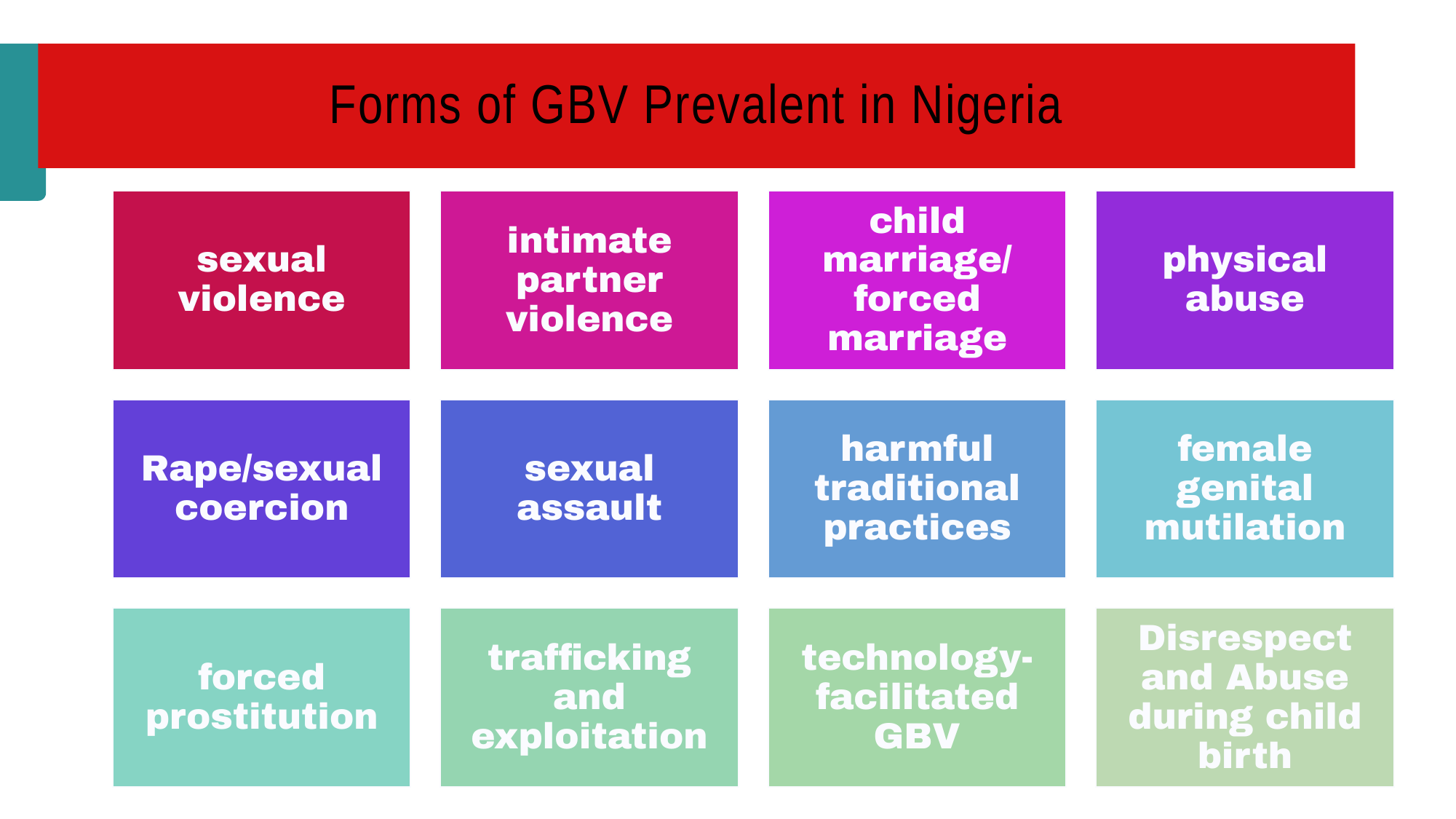

# Forms of GBV Prevalent in Nigeria
sexual violence
intimate partner violence
child marriage/ forced marriage
physical abuse
Rape/sexual coercion
sexual assault
harmful traditional practices
female genital mutilation
forced prostitution
trafficking and exploitation
technology-facilitated GBV
Disrespect and Abuse during child birth